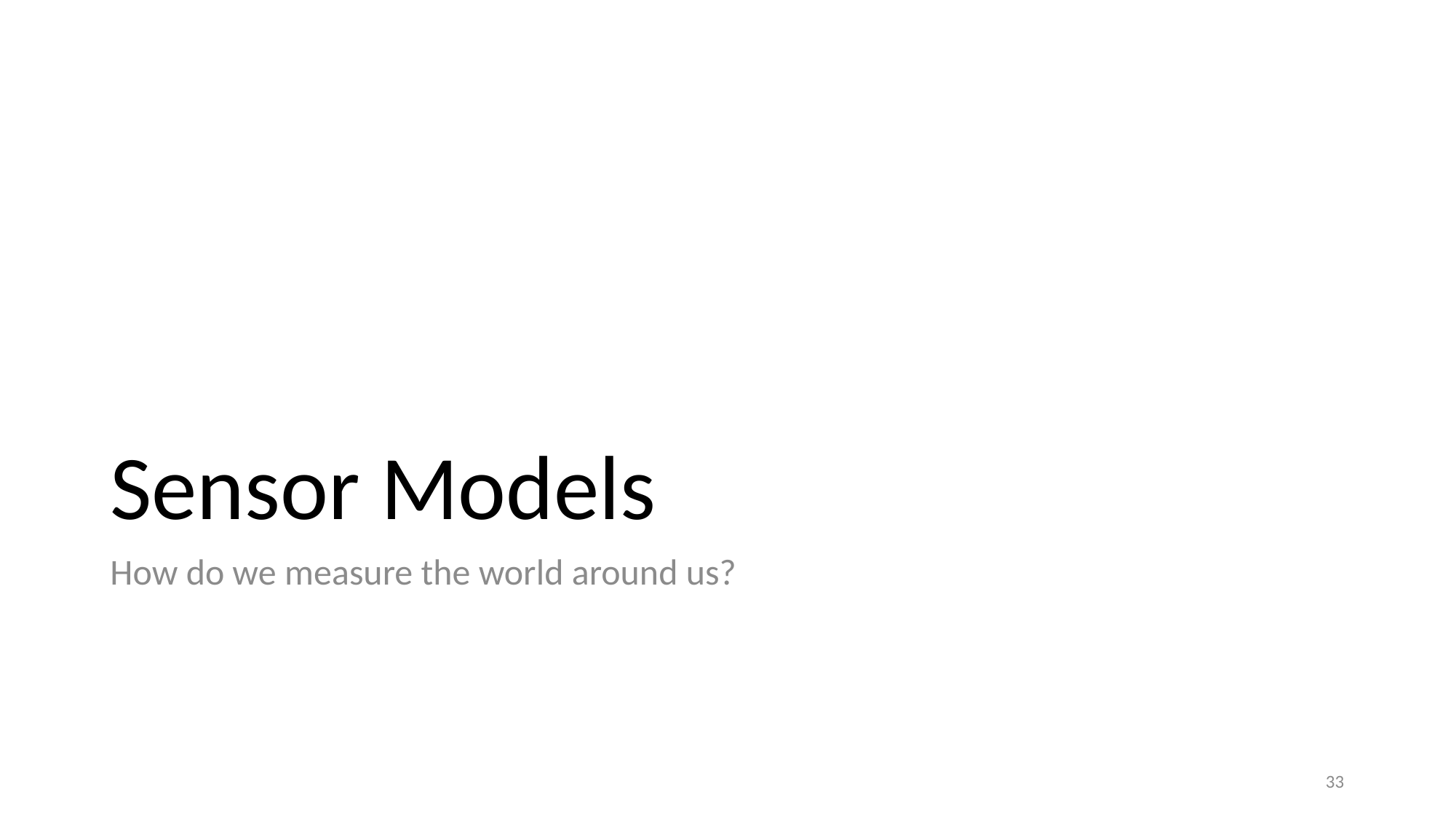

# Sensor Models
How do we measure the world around us?
33